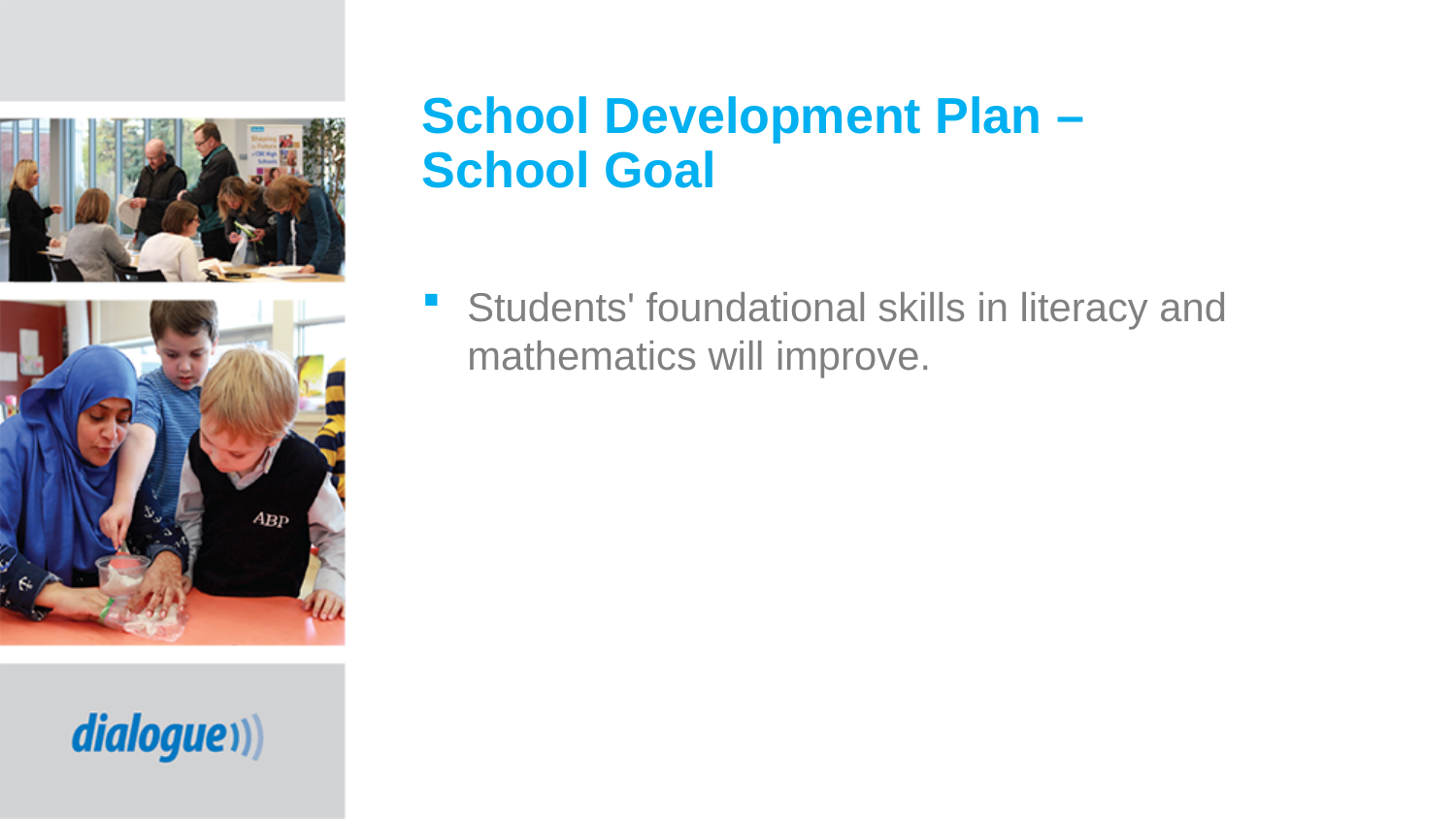

# School Development Plan – School Goal
Students' foundational skills in literacy and mathematics will improve.